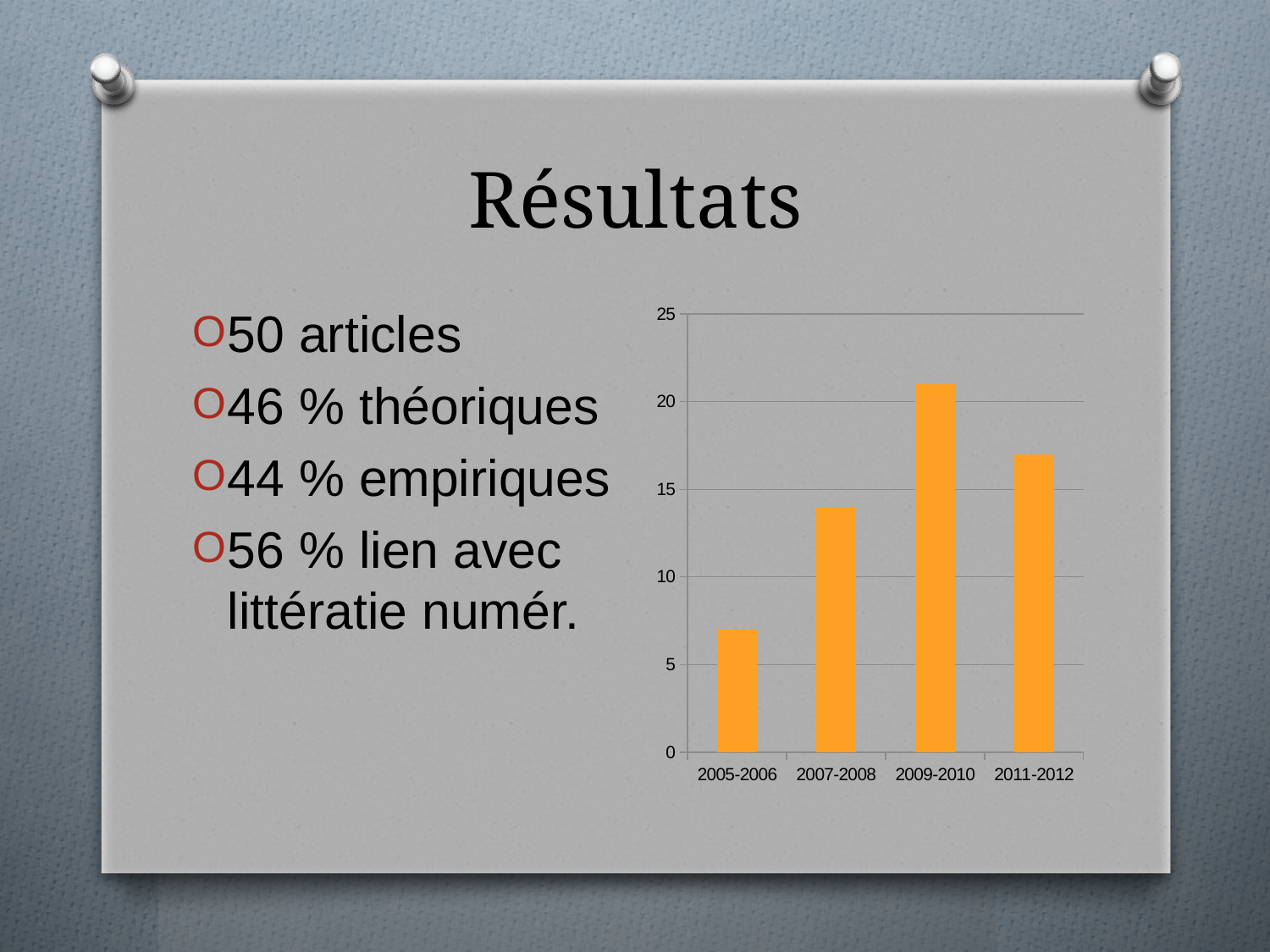

# Résultats

### Chart

| Category |  |
|---|---|
| 2005-2006 | 7.0 |
| 2007-2008 | 14.0 |
| 2009-2010 | 21.0 |
| 2011-2012 | 17.0 |
50 articles
46 % théoriques
44 % empiriques
56 % lien avec littératie numér.